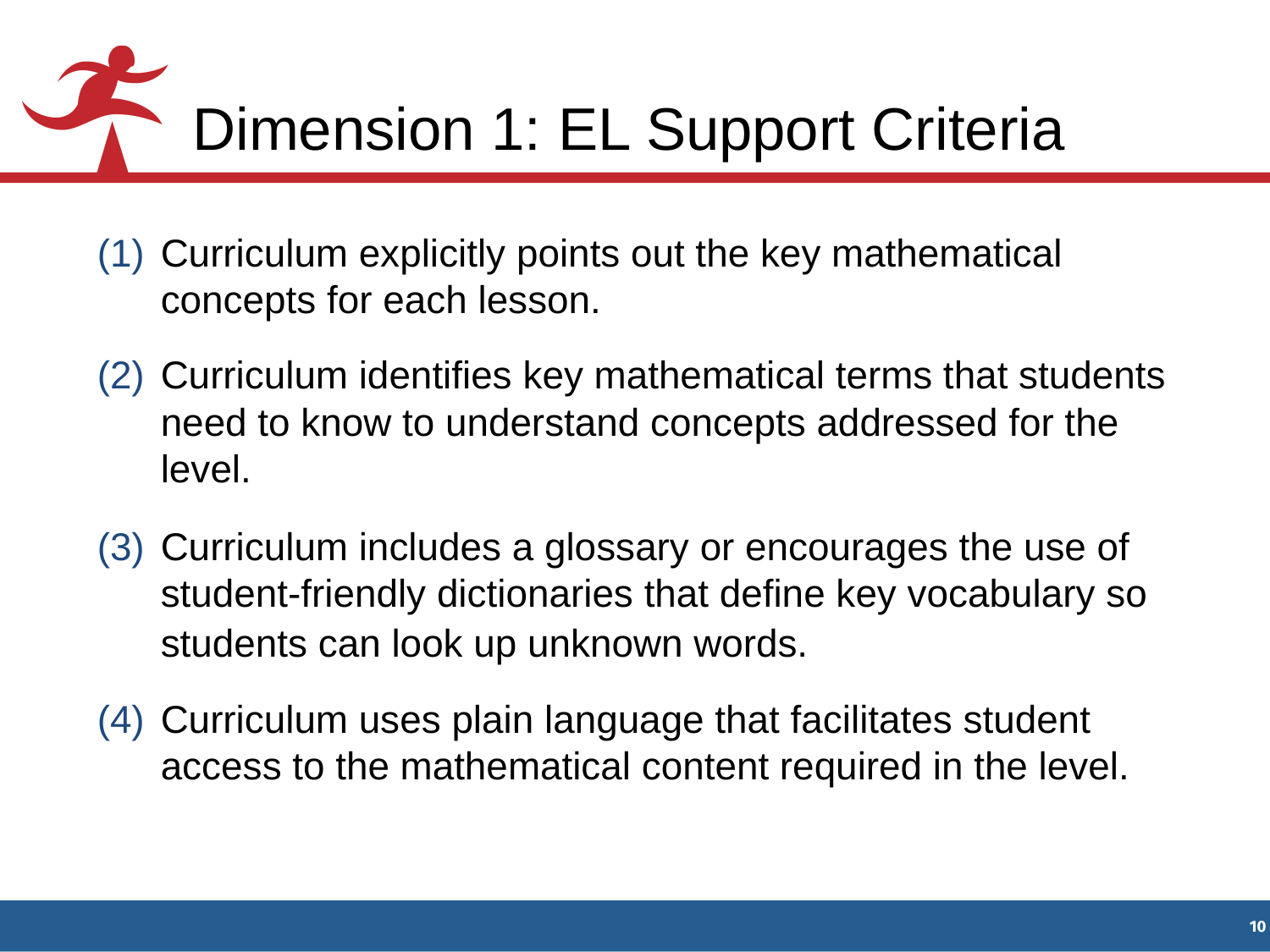

# Dimension 1: EL Support Criteria
Curriculum explicitly points out the key mathematical concepts for each lesson.
Curriculum identifies key mathematical terms that students need to know to understand concepts addressed for the level.
Curriculum includes a glossary or encourages the use of student-friendly dictionaries that define key vocabulary so students can look up unknown words.
Curriculum uses plain language that facilitates student access to the mathematical content required in the level.